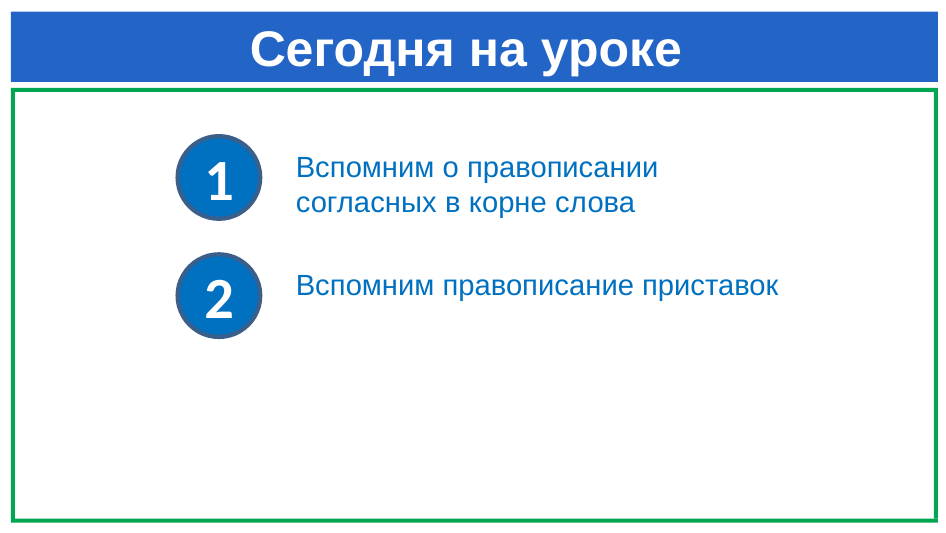

# Сегодня на уроке
1
Вспомним о правописании согласных в корне слова
2
Вспомним правописание приставок